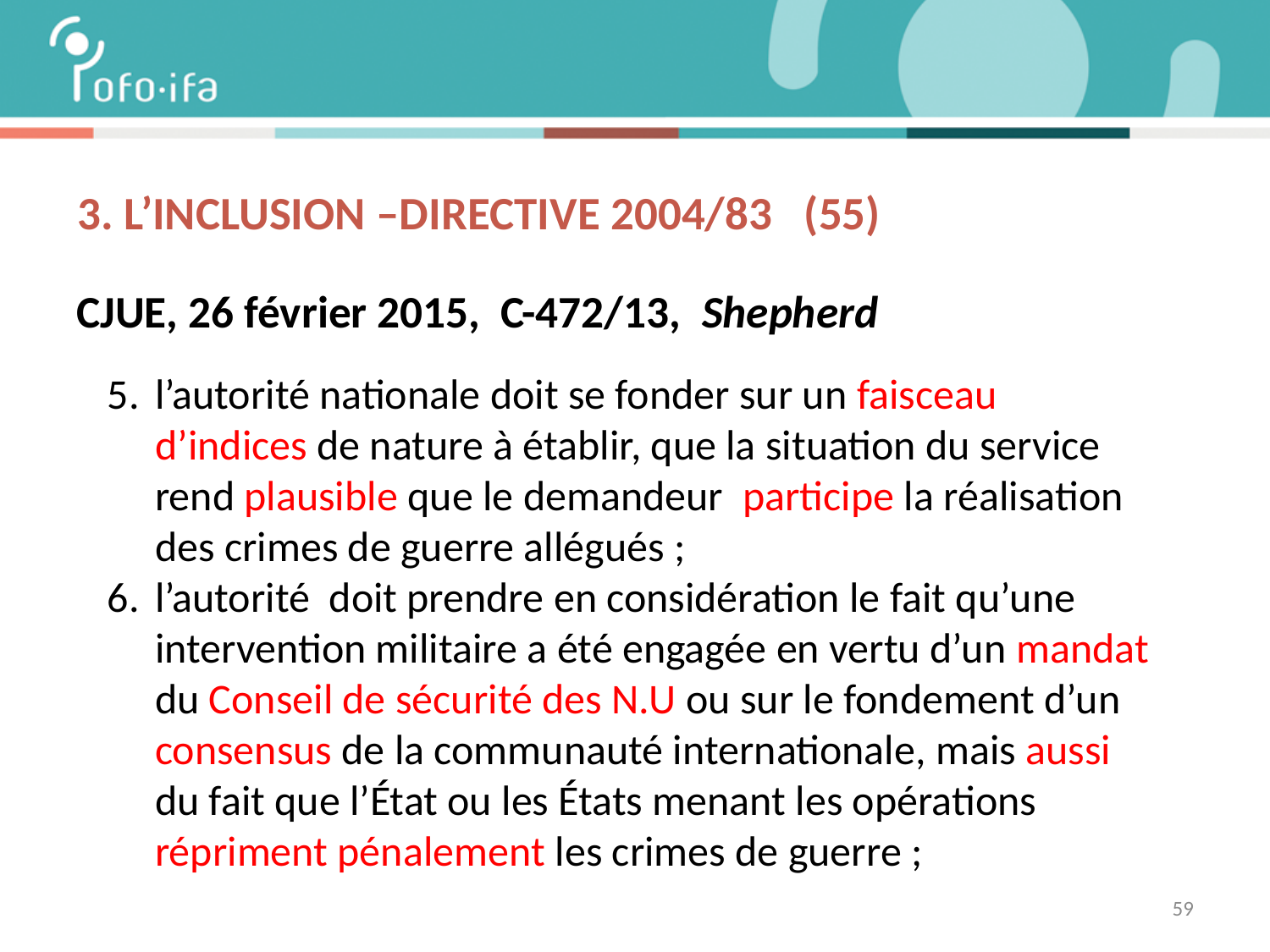

# 3. L’inclusion –DIRECTIVE 2004/83   (55)
CJUE, 26 février 2015,  C-472/13,  Shepherd

l’autorité nationale doit se fonder sur un faisceau d’indices de nature à établir, que la situation du service rend plausible que le demandeur  participe la réalisation des crimes de guerre allégués ;
l’autorité  doit prendre en considération le fait qu’une intervention militaire a été engagée en vertu d’un mandat du Conseil de sécurité des N.U ou sur le fondement d’un consensus de la communauté internationale, mais aussi du fait que l’État ou les États menant les opérations répriment pénalement les crimes de guerre ;

59